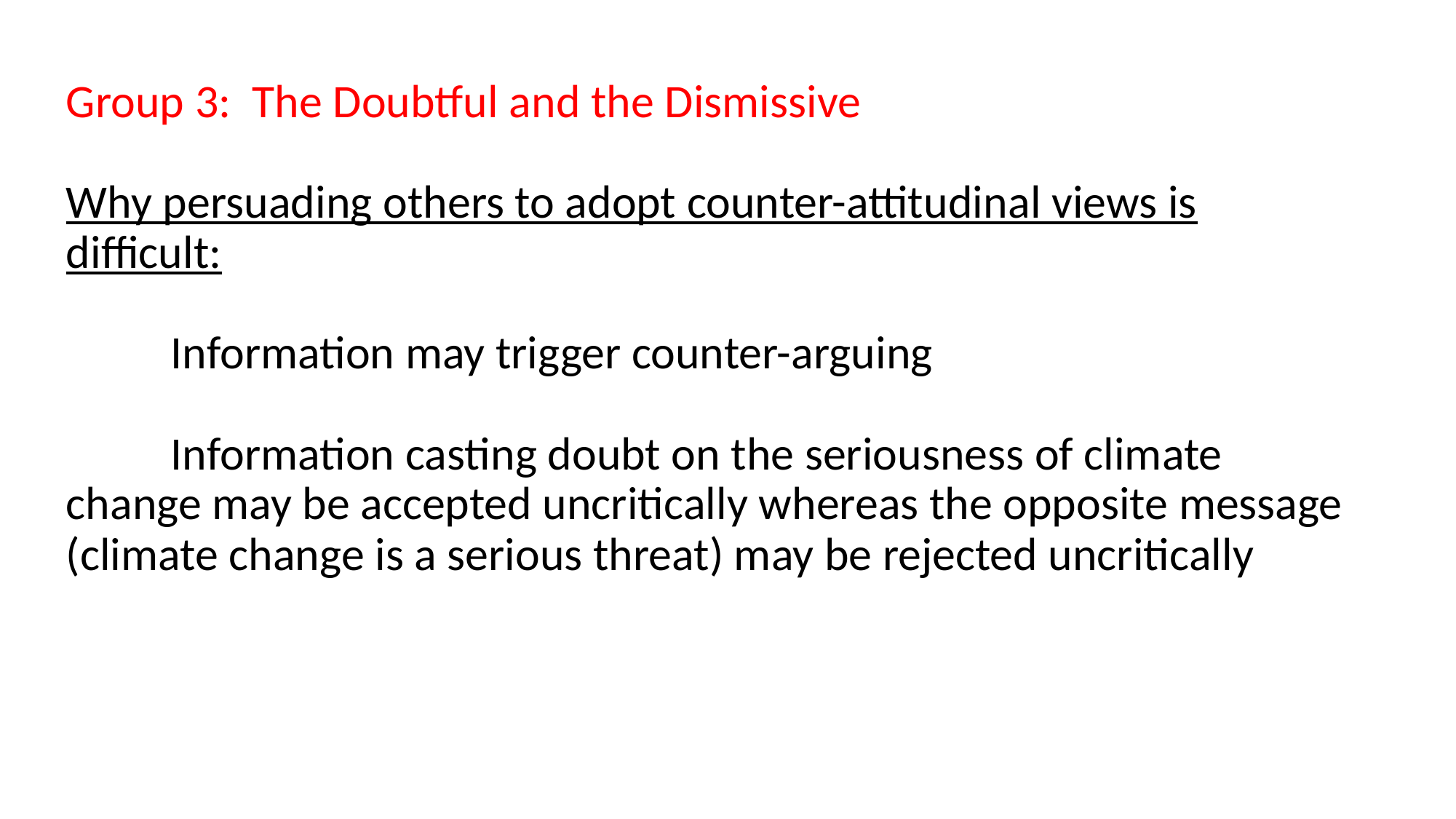

# Group 3:  The Doubtful and the Dismissive Why persuading others to adopt counter-attitudinal views is difficult: Information may trigger counter-arguing Information casting doubt on the seriousness of climate change may be accepted uncritically whereas the opposite message (climate change is a serious threat) may be rejected uncritically